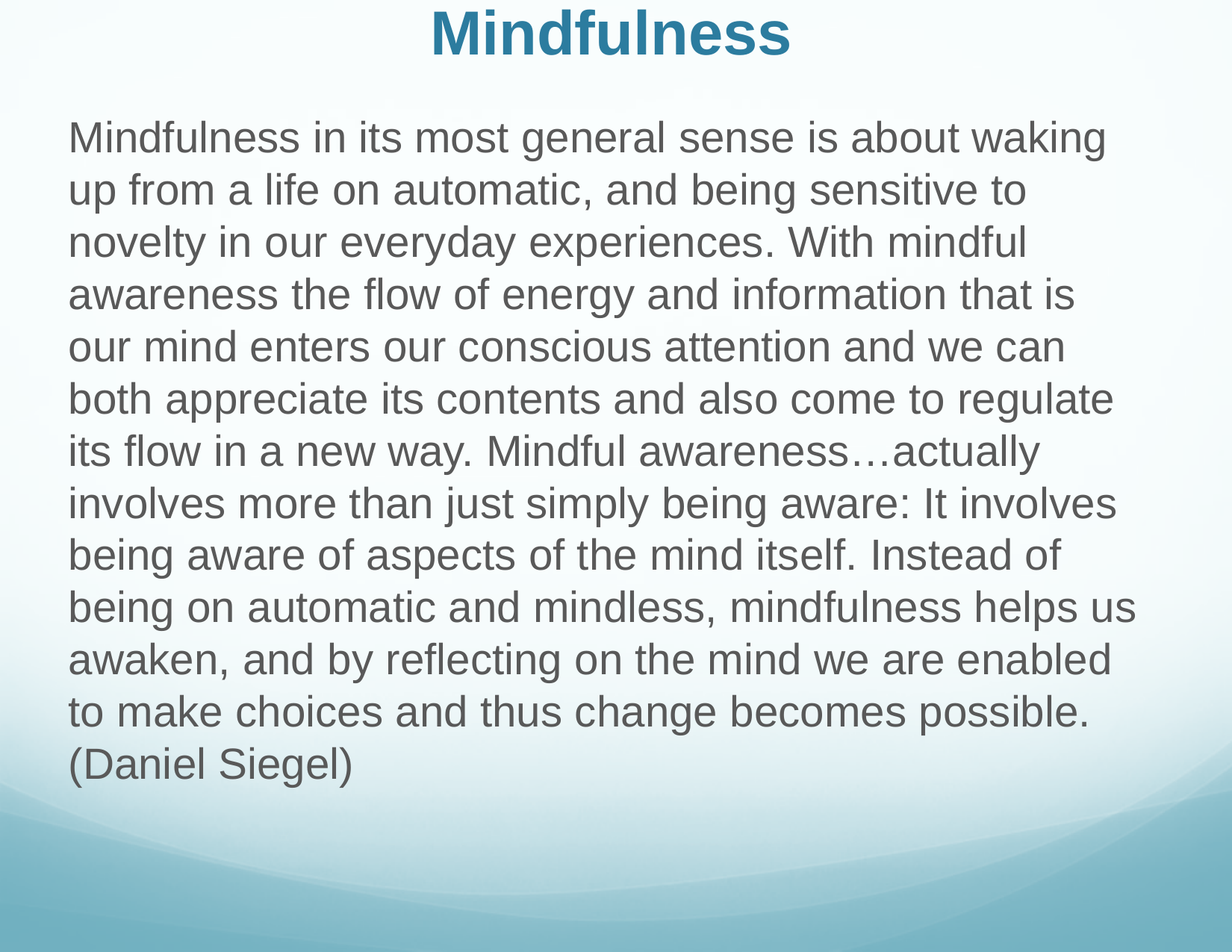

# Mindfulness
Mindfulness in its most general sense is about waking up from a life on automatic, and being sensitive to novelty in our everyday experiences. With mindful awareness the flow of energy and information that is our mind enters our conscious attention and we can both appreciate its contents and also come to regulate its flow in a new way. Mindful awareness…actually involves more than just simply being aware: It involves being aware of aspects of the mind itself. Instead of being on automatic and mindless, mindfulness helps us awaken, and by reflecting on the mind we are enabled to make choices and thus change becomes possible. (Daniel Siegel)